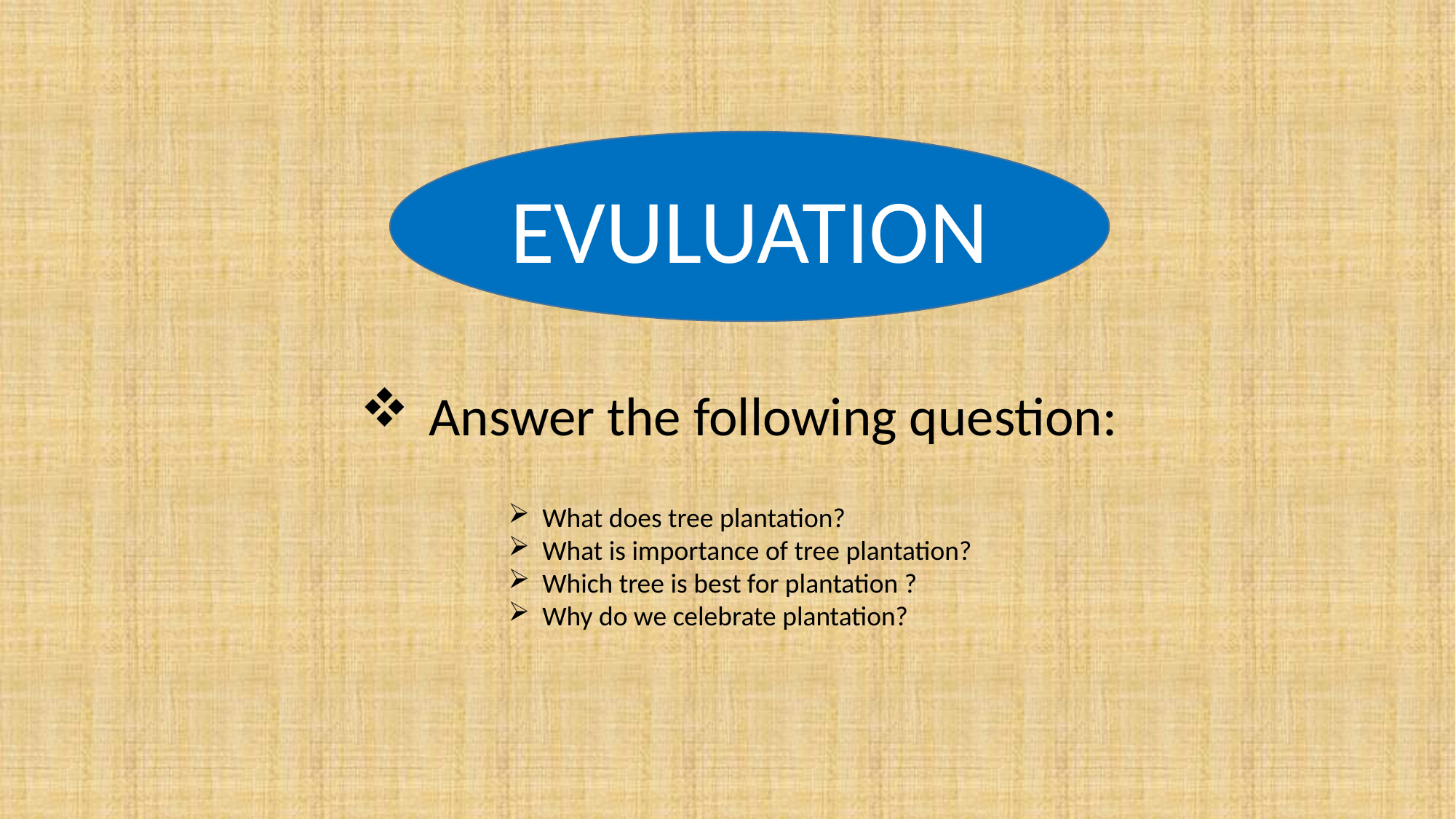

EVULUATION
Answer the following question:
What does tree plantation?
What is importance of tree plantation?
Which tree is best for plantation ?
Why do we celebrate plantation?